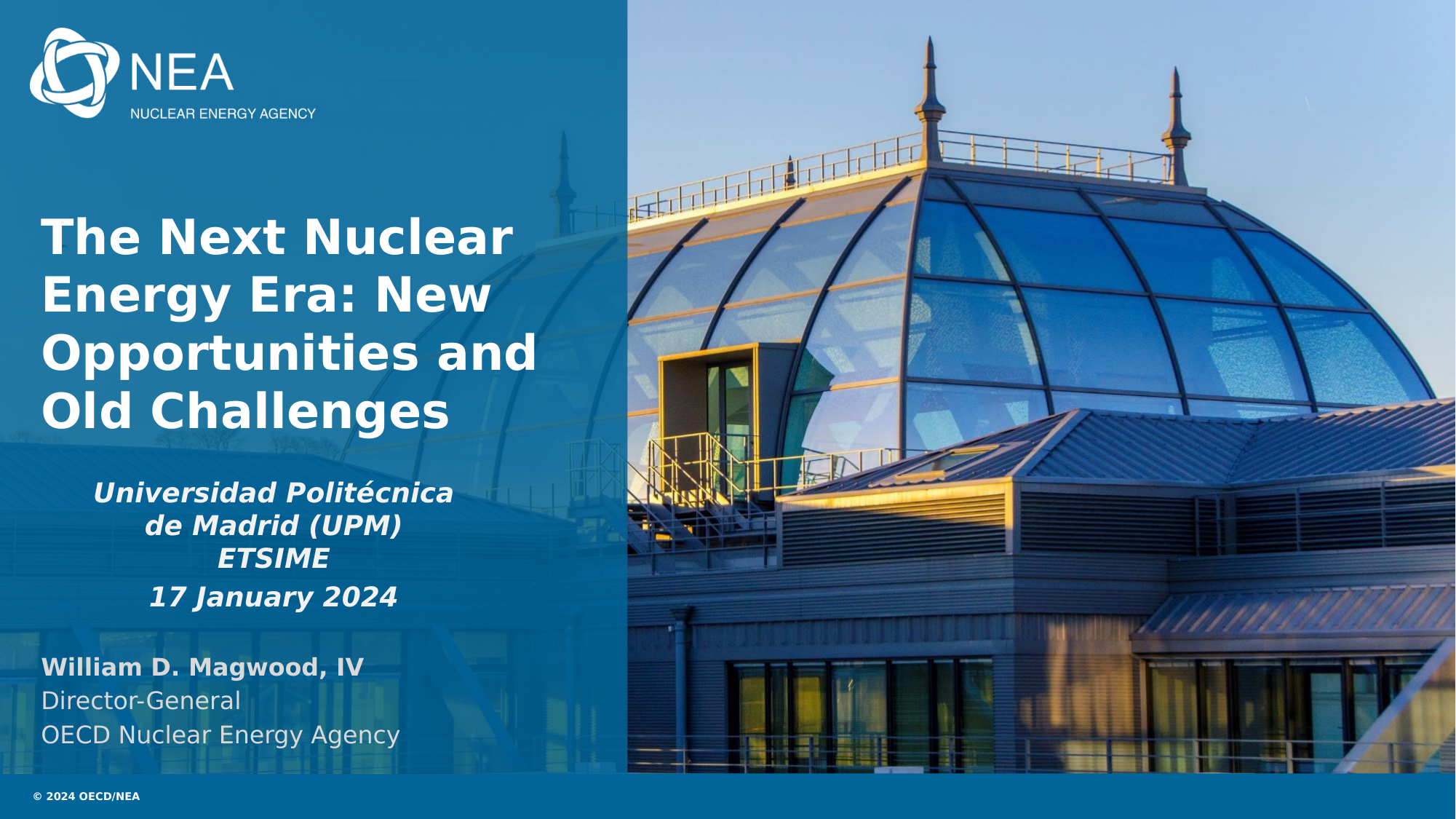

# The Next Nuclear Energy Era: New Opportunities and Old Challenges
Universidad Politécnica de Madrid (UPM) ETSIME
17 January 2024
William D. Magwood, IV
Director-General
OECD Nuclear Energy Agency